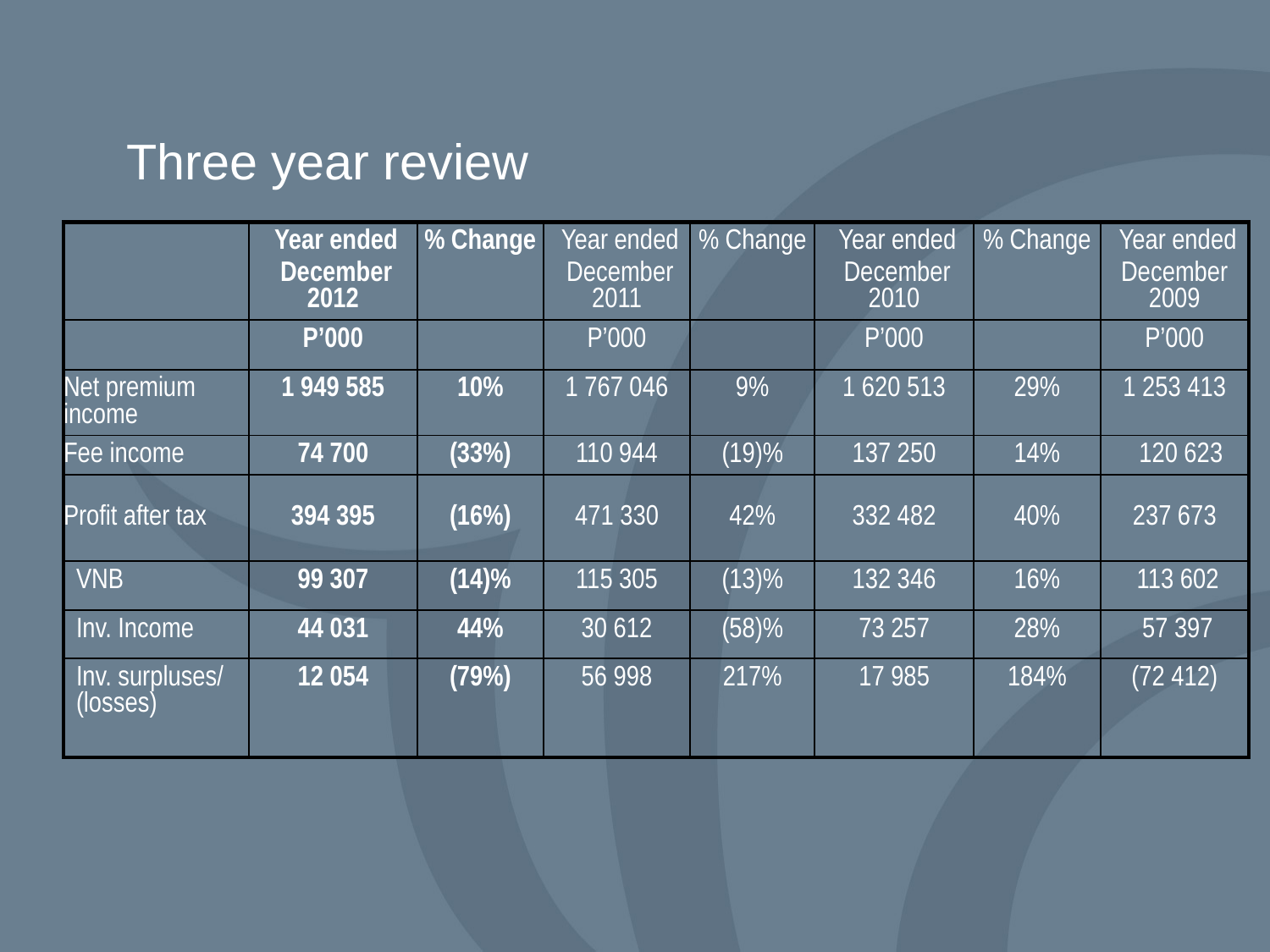

Three year review
|  | Year ended December 2012 | % Change | Year ended December 2011 | % Change | Year ended December 2010 | % Change | Year ended December 2009 |
| --- | --- | --- | --- | --- | --- | --- | --- |
|  | P’000 |  | P’000 |  | P’000 |  | P’000 |
| Net premium income | 1 949 585 | 10% | 1 767 046 | 9% | 1 620 513 | 29% | 1 253 413 |
| Fee income | 74 700 | (33%) | 110 944 | (19)% | 137 250 | 14% | 120 623 |
| Profit after tax | 394 395 | (16%) | 471 330 | 42% | 332 482 | 40% | 237 673 |
| VNB | 99 307 | (14)% | 115 305 | (13)% | 132 346 | 16% | 113 602 |
| Inv. Income | 44 031 | 44% | 30 612 | (58)% | 73 257 | 28% | 57 397 |
| Inv. surpluses/ (losses) | 12 054 | (79%) | 56 998 | 217% | 17 985 | 184% | (72 412) |